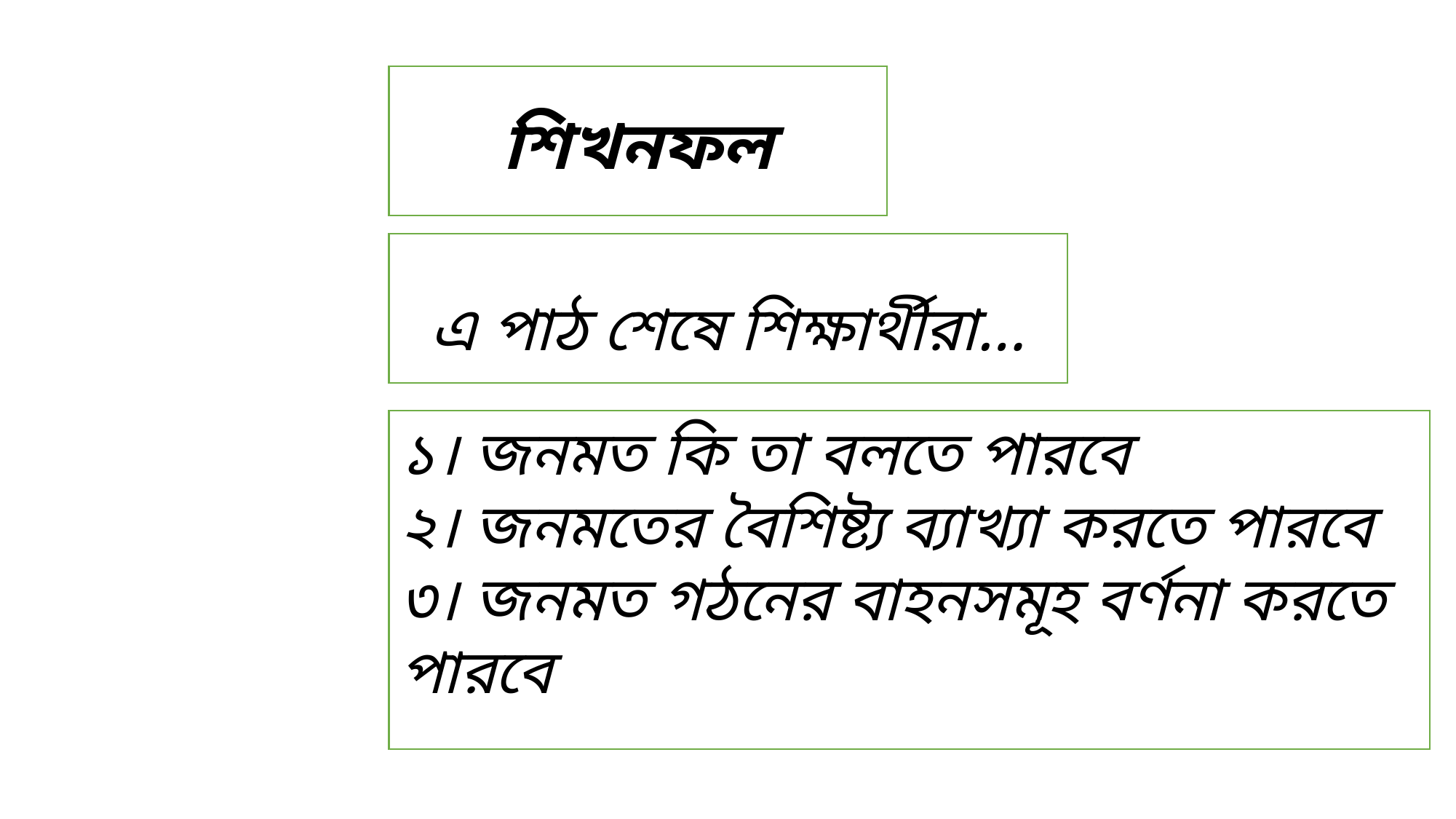

শিখনফল

এ পাঠ শেষে শিক্ষার্থীরা…

১। জনমত কি তা বলতে পারবে
২। জনমতের বৈশিষ্ট্য ব্যাখ্যা করতে পারবে
৩। জনমত গঠনের বাহনসমূহ বর্ণনা করতে পারবে